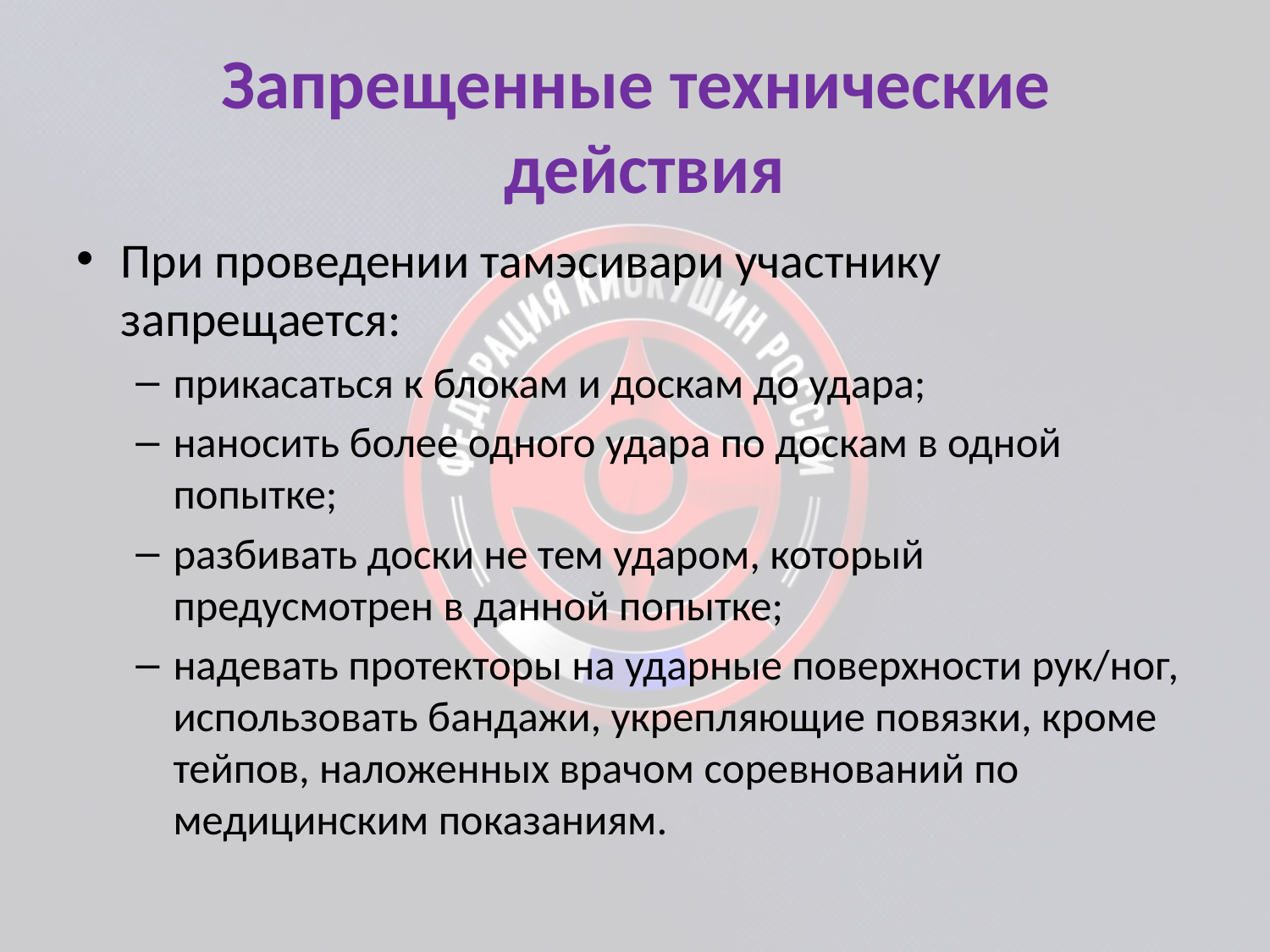

# Запрещенные технические действия
При проведении тамэсивари участнику запрещается:
прикасаться к блокам и доскам до удара;
наносить более одного удара по доскам в одной попытке;
разбивать доски не тем ударом, который предусмотрен в данной попытке;
надевать протекторы на ударные поверхности рук/ног, использовать бандажи, укрепляющие повязки, кроме тейпов, наложенных врачом соревнований по медицинским показаниям.